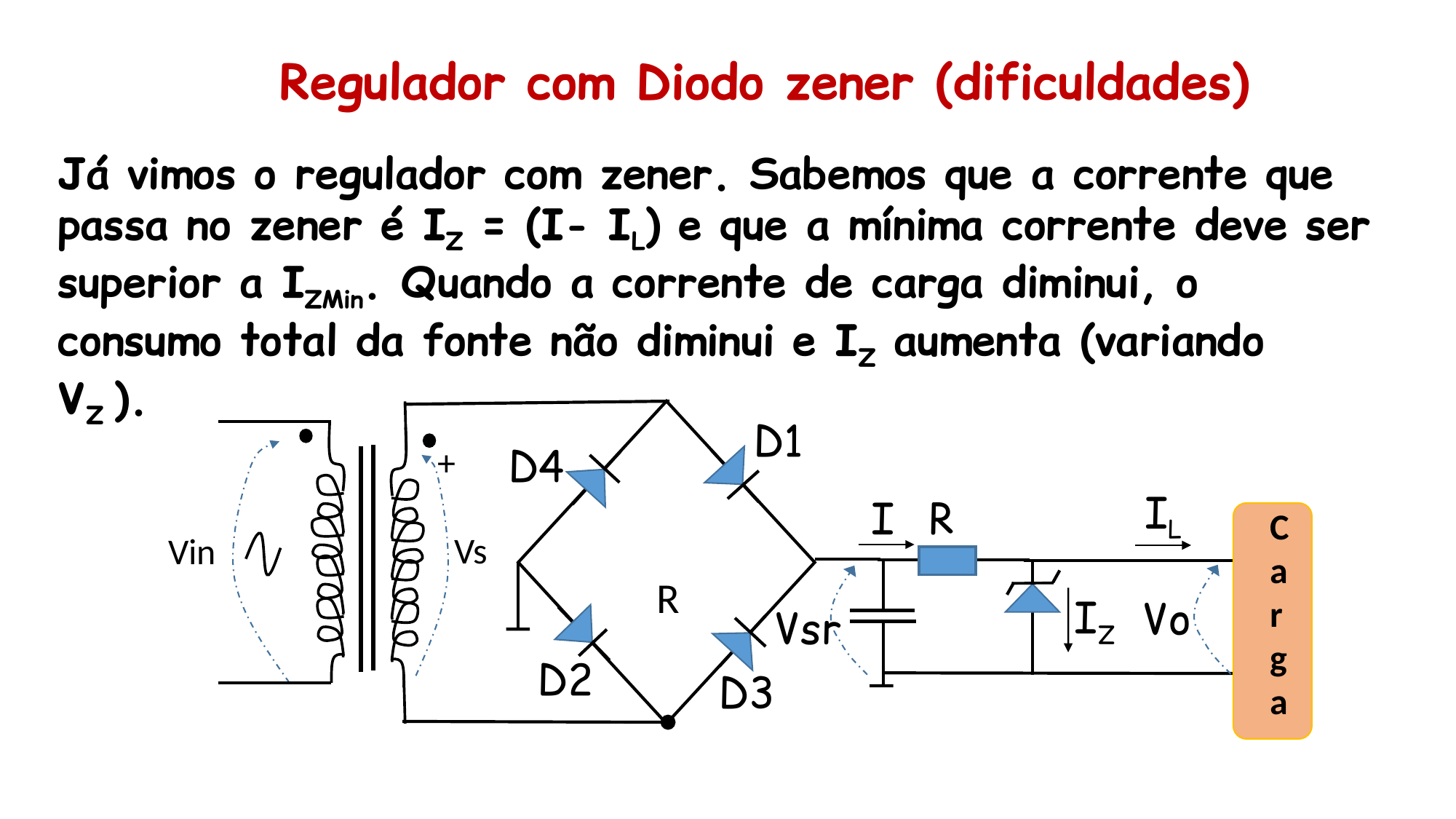

Regulador com Diodo zener (dificuldades)
Já vimos o regulador com zener. Sabemos que a corrente que passa no zener é IZ = (I- IL) e que a mínima corrente deve ser superior a IZMin. Quando a corrente de carga diminui, o consumo total da fonte não diminui e IZ aumenta (variando VZ ).

D1

D4
+

IL
I
R

Carga
Vs
Vin

R

IZ
Vo
Vsr

D2
D3

418